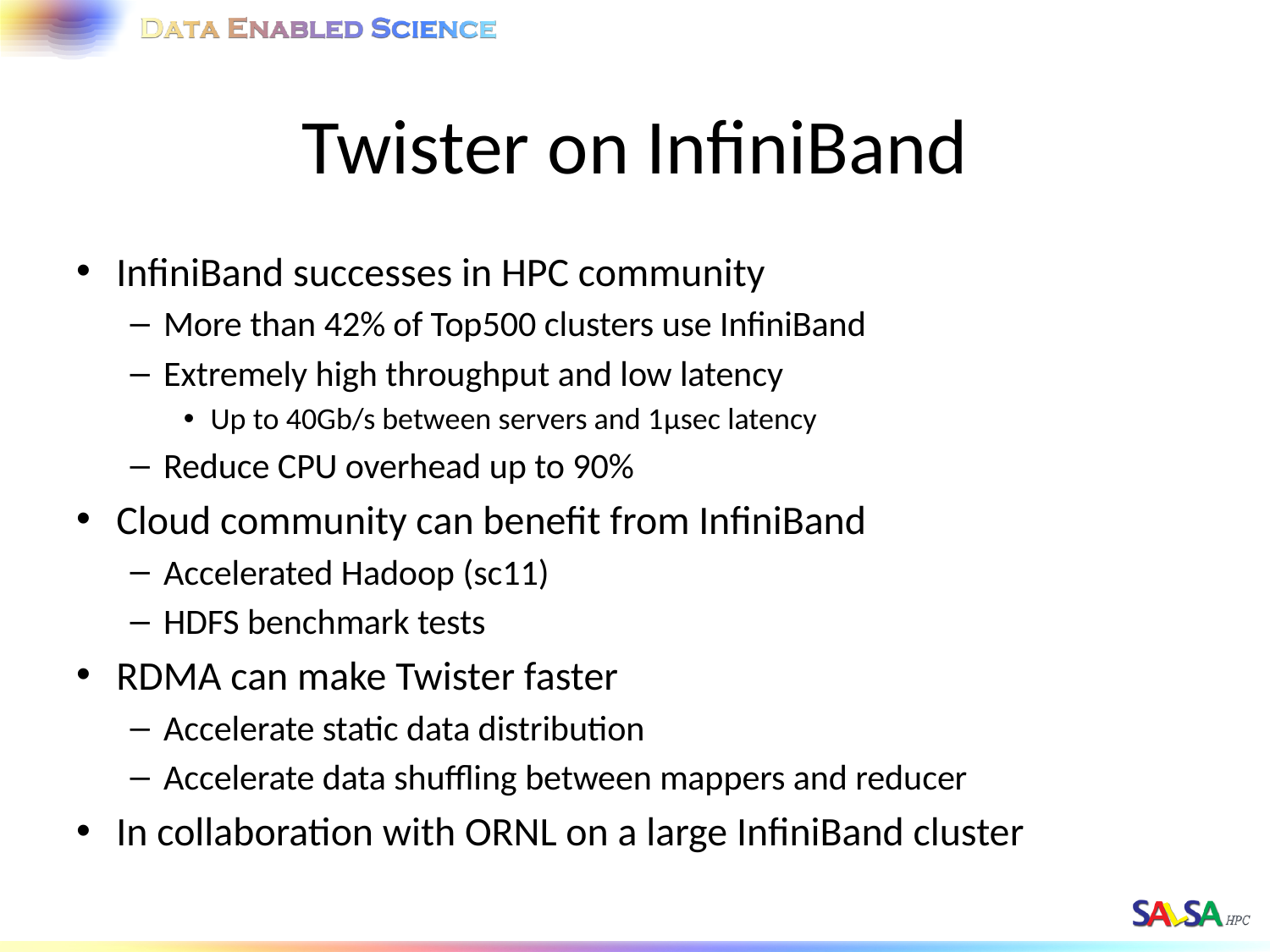

# Twister on InfiniBand
InfiniBand successes in HPC community
More than 42% of Top500 clusters use InfiniBand
Extremely high throughput and low latency
Up to 40Gb/s between servers and 1μsec latency
Reduce CPU overhead up to 90%
Cloud community can benefit from InfiniBand
Accelerated Hadoop (sc11)
HDFS benchmark tests
RDMA can make Twister faster
Accelerate static data distribution
Accelerate data shuffling between mappers and reducer
In collaboration with ORNL on a large InfiniBand cluster